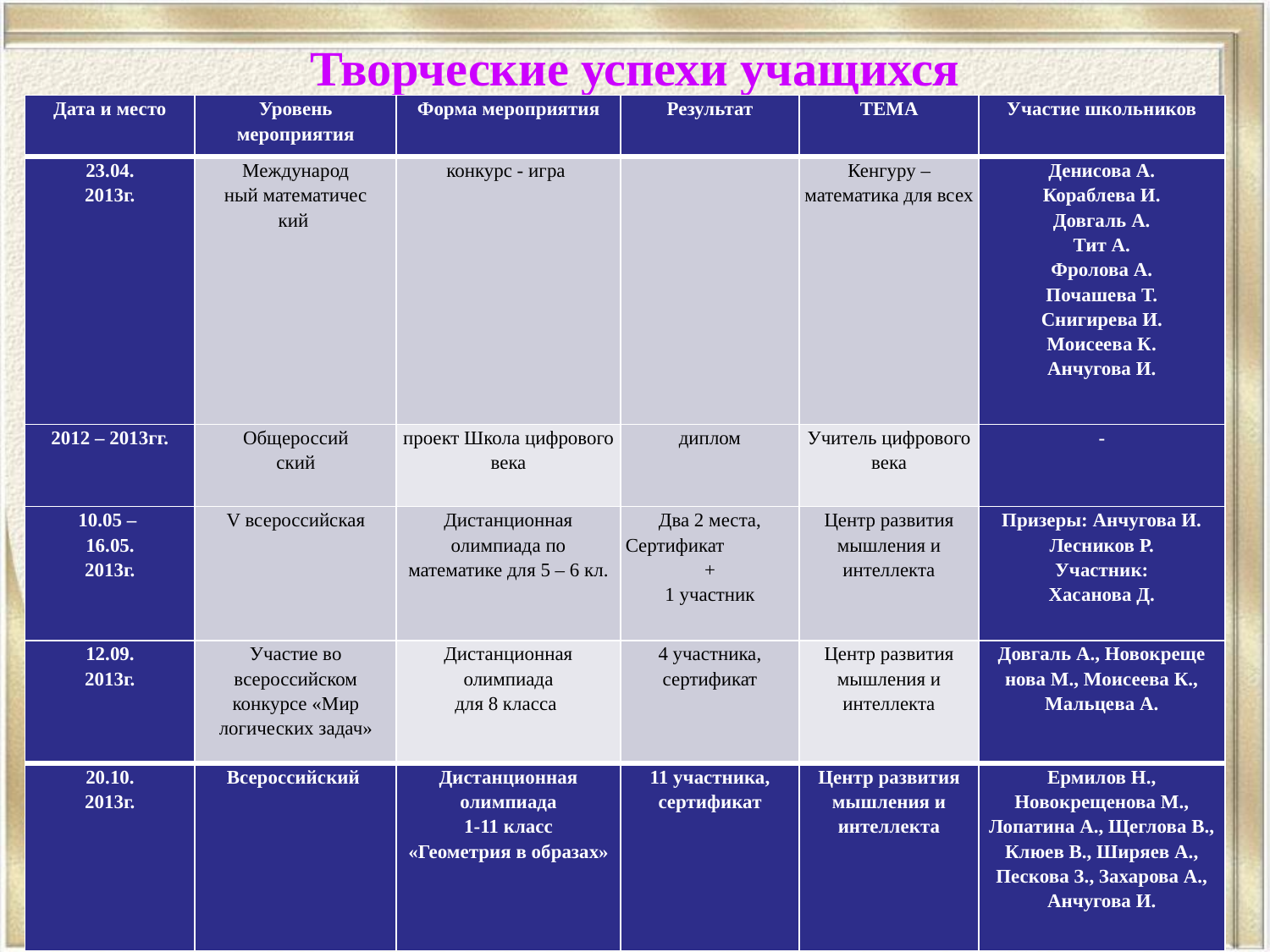

# Творческие успехи учащихся
| Дата и место | Уровень мероприятия | Форма мероприятия | Результат | ТЕМА | Участие школьников |
| --- | --- | --- | --- | --- | --- |
| 23.04. 2013г. | Международ ный математичес кий | конкурс - игра |  | Кенгуру – математика для всех | Денисова А. Кораблева И. Довгаль А. Тит А. Фролова А. Почашева Т. Снигирева И. Моисеева К. Анчугова И. |
| 2012 – 2013гг. | Общероссий ский | проект Школа цифрового века | диплом | Учитель цифрового века | - |
| 10.05 – 16.05. 2013г. | V всероссийская | Дистанционная олимпиада по математике для 5 – 6 кл. | Два 2 места, Сертификат + 1 участник | Центр развития мышления и интеллекта | Призеры: Анчугова И. Лесников Р. Участник: Хасанова Д. |
| 12.09. 2013г. | Участие во всероссийском конкурсе «Мир логических задач» | Дистанционная олимпиада для 8 класса | 4 участника, сертификат | Центр развития мышления и интеллекта | Довгаль А., Новокреще нова М., Моисеева К., Мальцева А. |
| 20.10. 2013г. | Всероссийский | Дистанционная олимпиада 1-11 класс «Геометрия в образах» | 11 участника, сертификат | Центр развития мышления и интеллекта | Ермилов Н., Новокрещенова М., Лопатина А., Щеглова В., Клюев В., Ширяев А., Пескова З., Захарова А., Анчугова И. |